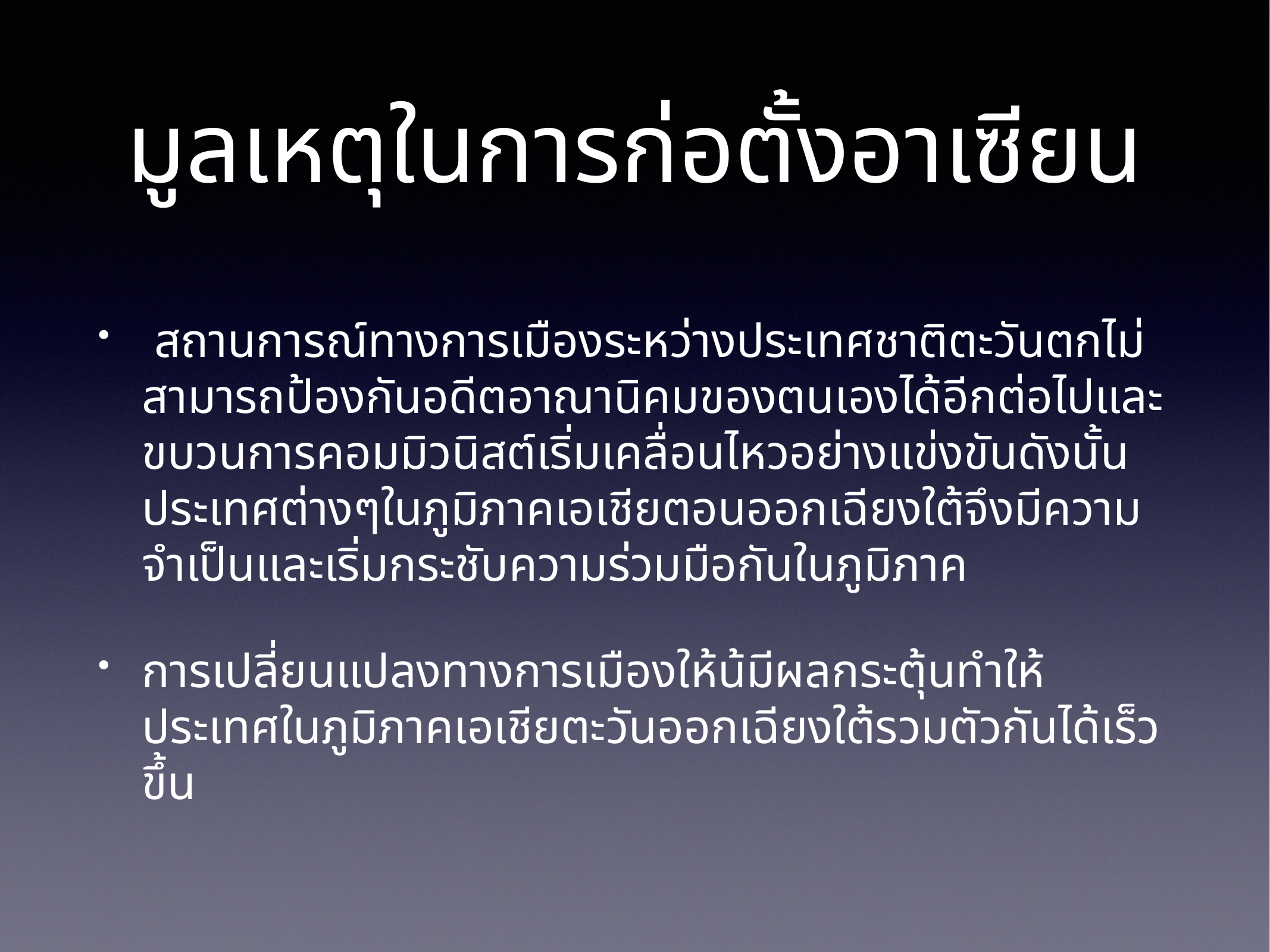

# มูลเหตุในการก่อตั้งอาเซียน
 สถานการณ์ทางการเมืองระหว่างประเทศชาติตะวันตกไม่สามารถป้องกันอดีตอาณานิคมของตนเองได้อีกต่อไปและขบวนการคอมมิวนิสต์เริ่มเคลื่อนไหวอย่างแข่งขันดังนั้นประเทศต่างๆในภูมิภาคเอเชียตอนออกเฉียงใต้จึงมีความจำเป็นและเริ่มกระชับความร่วมมือกันในภูมิภาค
การเปลี่ยนแปลงทางการเมืองให้น้มีผลกระตุ้นทำให้ประเทศในภูมิภาคเอเชียตะวันออกเฉียงใต้รวมตัวกันได้เร็วขึ้น